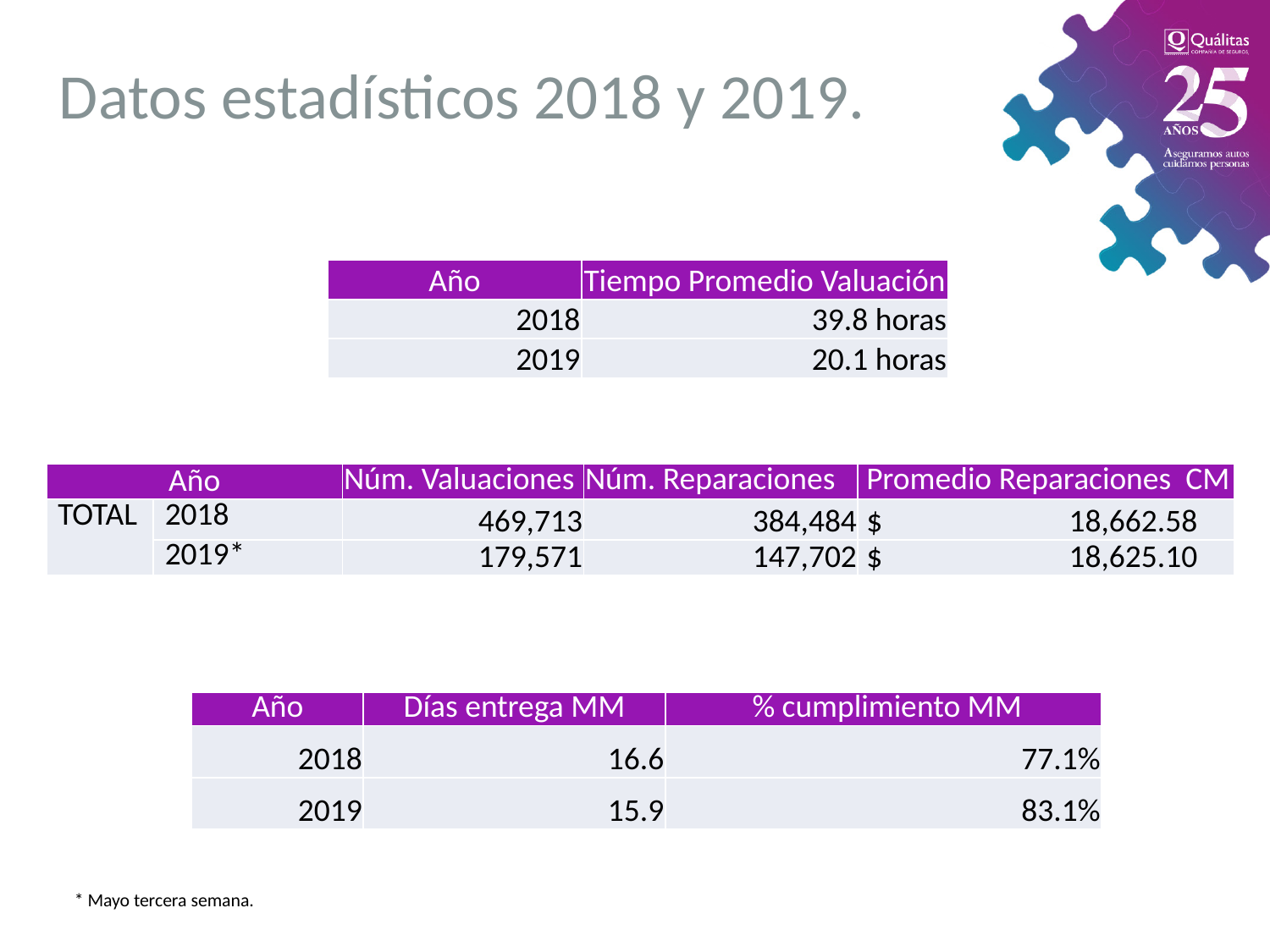

Datos estadísticos 2018 y 2019.
| Año | Tiempo Promedio Valuación |
| --- | --- |
| 2018 | 39.8 horas |
| 2019 | 20.1 horas |
| Año |  | Núm. Valuaciones | Núm. Reparaciones | Promedio Reparaciones CM |
| --- | --- | --- | --- | --- |
| TOTAL | 2018 | 469,713 | 384,484 | $ 18,662.58 |
|  | 2019\* | 179,571 | 147,702 | $ 18,625.10 |
| Año | Días entrega MM | % cumplimiento MM |
| --- | --- | --- |
| 2018 | 16.6 | 77.1% |
| 2019 | 15.9 | 83.1% |
* Mayo tercera semana.